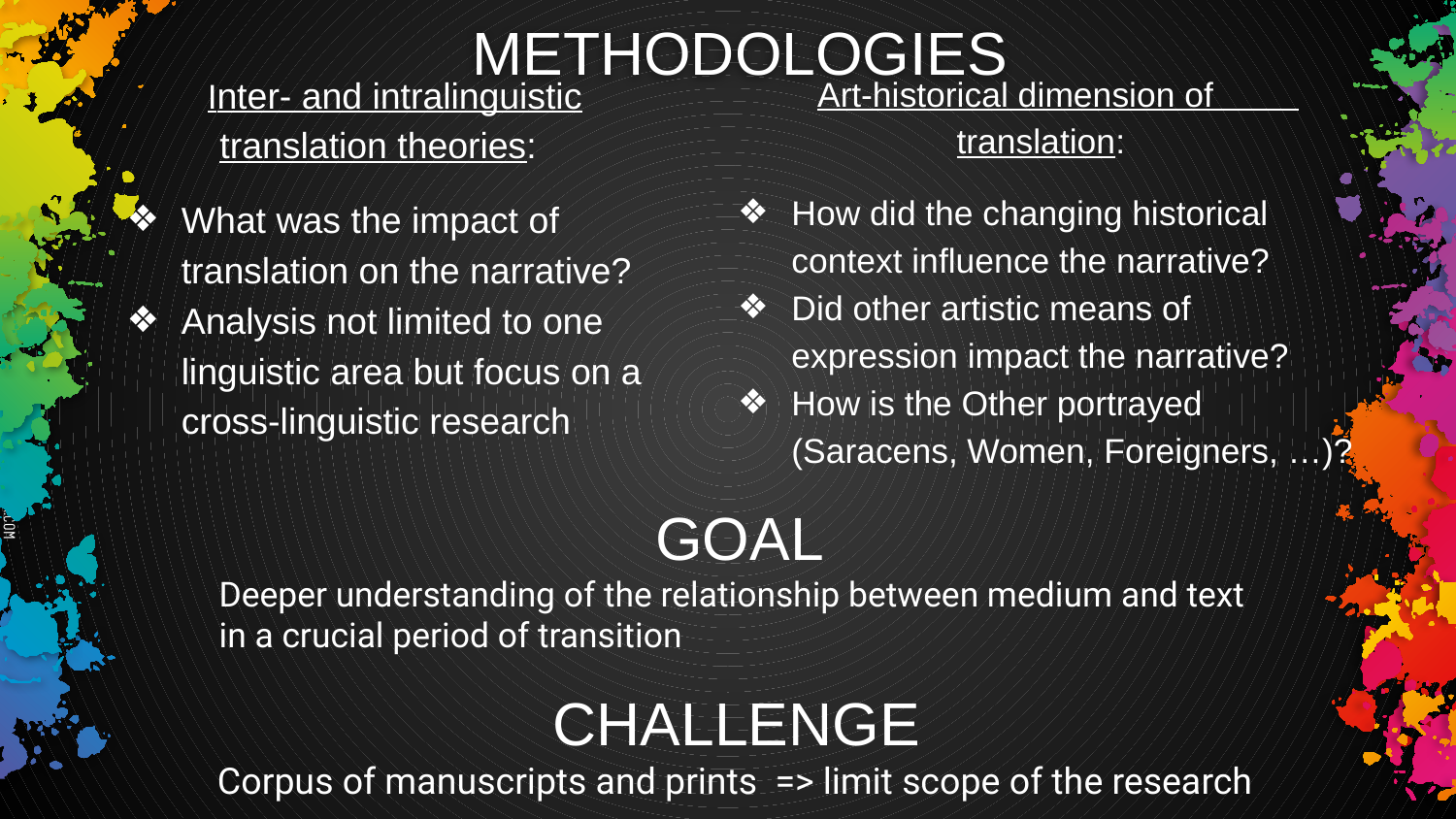

# METHODOLOGIES
     Inter- and intralinguistic translation theories:
What was the impact of translation on the narrative?
Analysis not limited to one linguistic area but focus on a cross-linguistic research

     Art-historical dimension of          translation:
How did the changing historical context influence the narrative?
Did other artistic means of expression impact the narrative?
How is the Other portrayed (Saracens, Women, Foreigners, …)?

GOAL
Deeper understanding of the relationship between medium and text in a crucial period of transition
CHALLENGE
Corpus of manuscripts and prints  => limit scope of the research